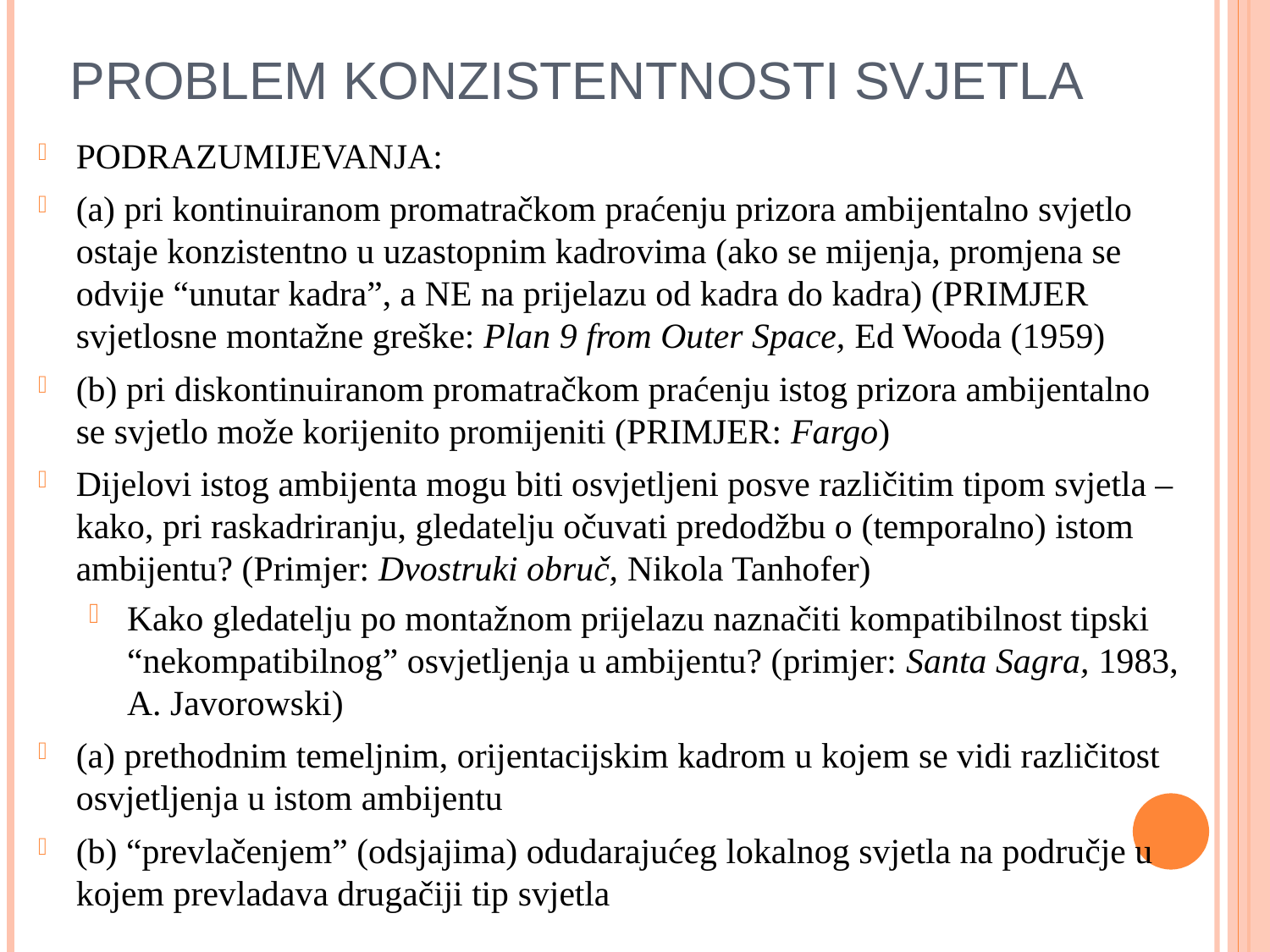

PROBLEM KONZISTENTNOSTI SVJETLA
PODRAZUMIJEVANJA:
(a) pri kontinuiranom promatračkom praćenju prizora ambijentalno svjetlo ostaje konzistentno u uzastopnim kadrovima (ako se mijenja, promjena se odvije “unutar kadra”, a NE na prijelazu od kadra do kadra) (PRIMJER svjetlosne montažne greške: Plan 9 from Outer Space, Ed Wooda (1959)
(b) pri diskontinuiranom promatračkom praćenju istog prizora ambijentalno se svjetlo može korijenito promijeniti (PRIMJER: Fargo)
Dijelovi istog ambijenta mogu biti osvjetljeni posve različitim tipom svjetla – kako, pri raskadriranju, gledatelju očuvati predodžbu o (temporalno) istom ambijentu? (Primjer: Dvostruki obruč, Nikola Tanhofer)
Kako gledatelju po montažnom prijelazu naznačiti kompatibilnost tipski “nekompatibilnog” osvjetljenja u ambijentu? (primjer: Santa Sagra, 1983, A. Javorowski)
(a) prethodnim temeljnim, orijentacijskim kadrom u kojem se vidi različitost osvjetljenja u istom ambijentu
(b) “prevlačenjem” (odsjajima) odudarajućeg lokalnog svjetla na područje u kojem prevladava drugačiji tip svjetla